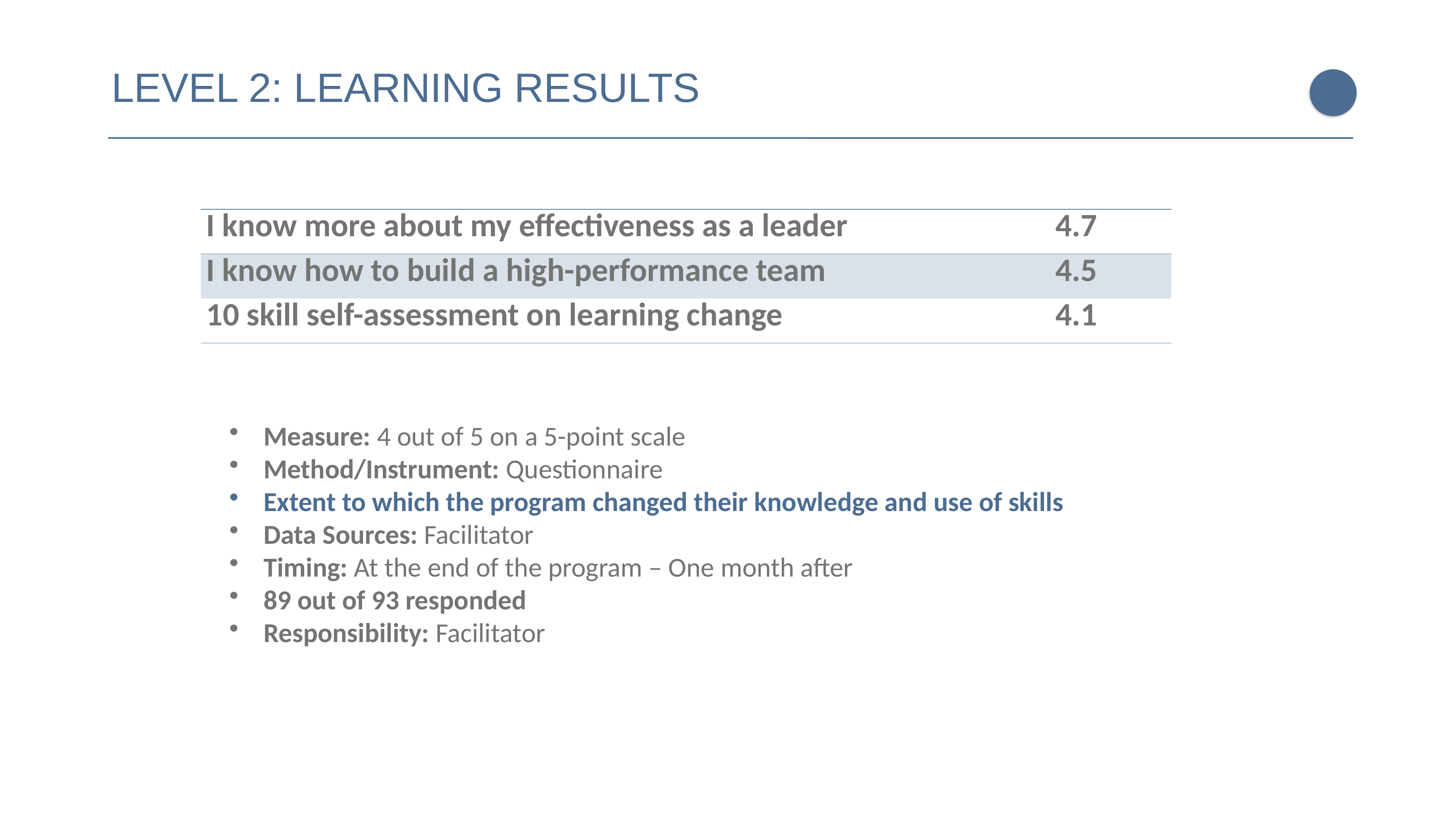

LEVEL 2: LEARNING RESULTS
| I know more about my effectiveness as a leader | 4.7 |
| --- | --- |
| I know how to build a high-performance team | 4.5 |
| 10 skill self-assessment on learning change | 4.1 |
Measure: 4 out of 5 on a 5-point scale
Method/Instrument: Questionnaire
Extent to which the program changed their knowledge and use of skills
Data Sources: Facilitator
Timing: At the end of the program – One month after
89 out of 93 responded
Responsibility: Facilitator